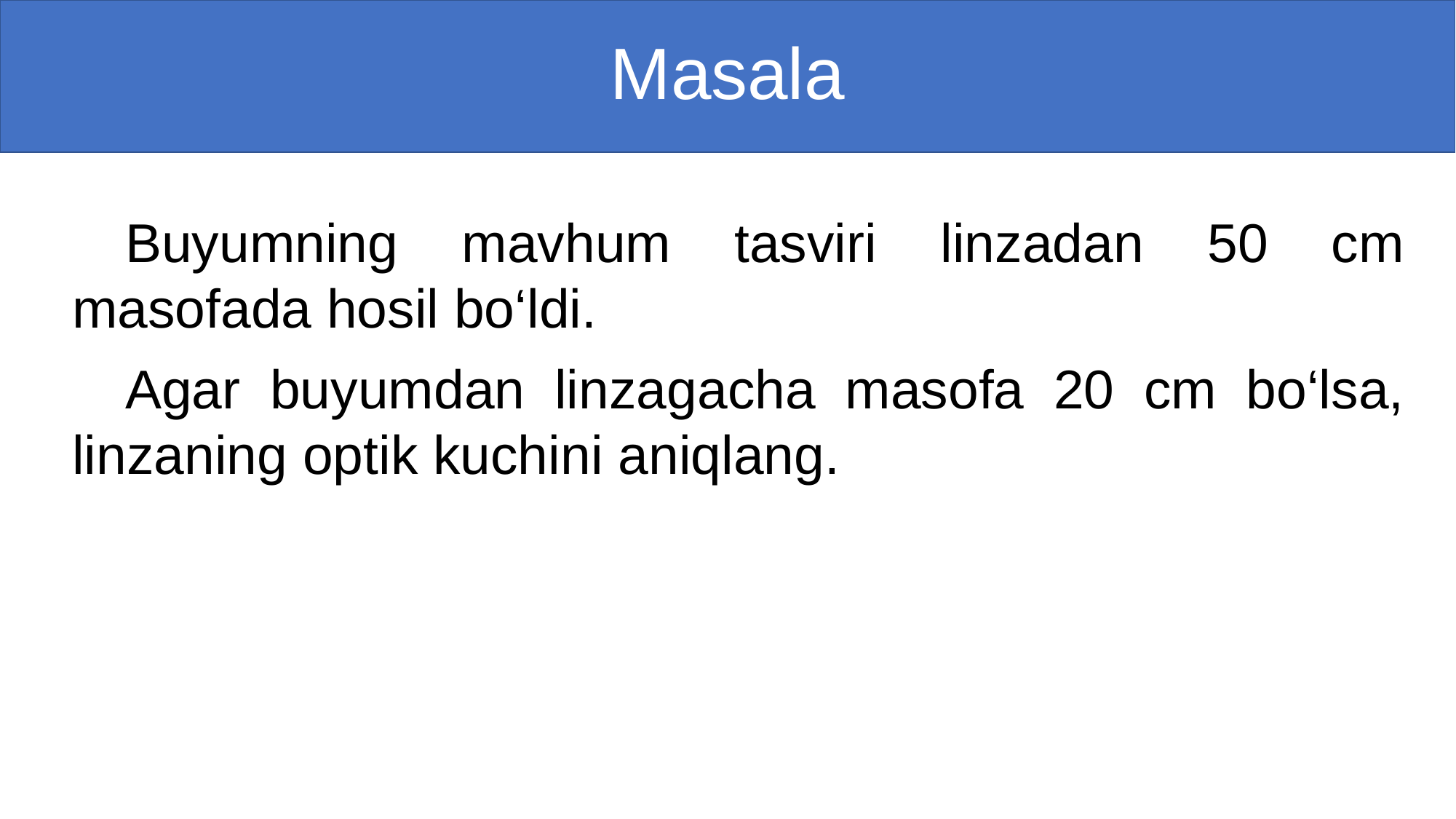

# Masala
Buyumning mavhum tasviri linzadan 50 cm masofada hosil bo‘ldi.
Agar buyumdan linzagacha masofa 20 cm bo‘lsa, linzaning optik kuchini aniqlang.